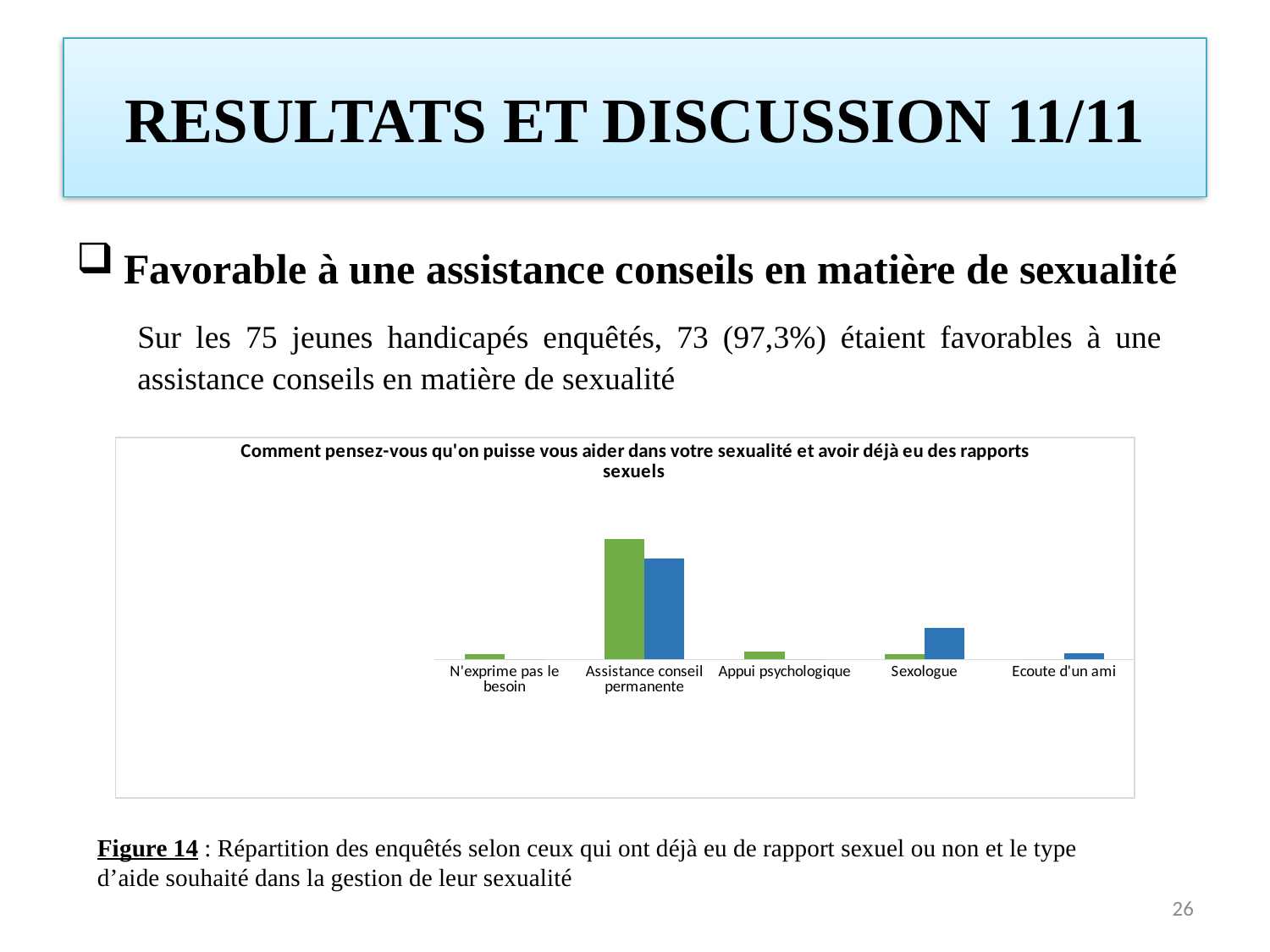

# RESULTATS ET DISCUSSION 11/11
Favorable à une assistance conseils en matière de sexualité
Sur les 75 jeunes handicapés enquêtés, 73 (97,3%) étaient favorables à une assistance conseils en matière de sexualité

### Chart: Comment pensez-vous qu'on puisse vous aider dans votre sexualité et avoir déjà eu des rapports sexuels

| Category | Avoir déjà eu des rapports sexuels | Pas encore de relations sexuels |
|---|---|---|
| N'exprime pas le besoin | 0.038 | 0.0 |
| Assistance conseil permanente | 0.868 | 0.727 |
| Appui psychologique | 0.057 | 0.0 |
| Sexologue | 0.038 | 0.227 |
| Ecoute d'un ami | 0.0 | 0.045 |
Figure 14 : Répartition des enquêtés selon ceux qui ont déjà eu de rapport sexuel ou non et le type d’aide souhaité dans la gestion de leur sexualité
26